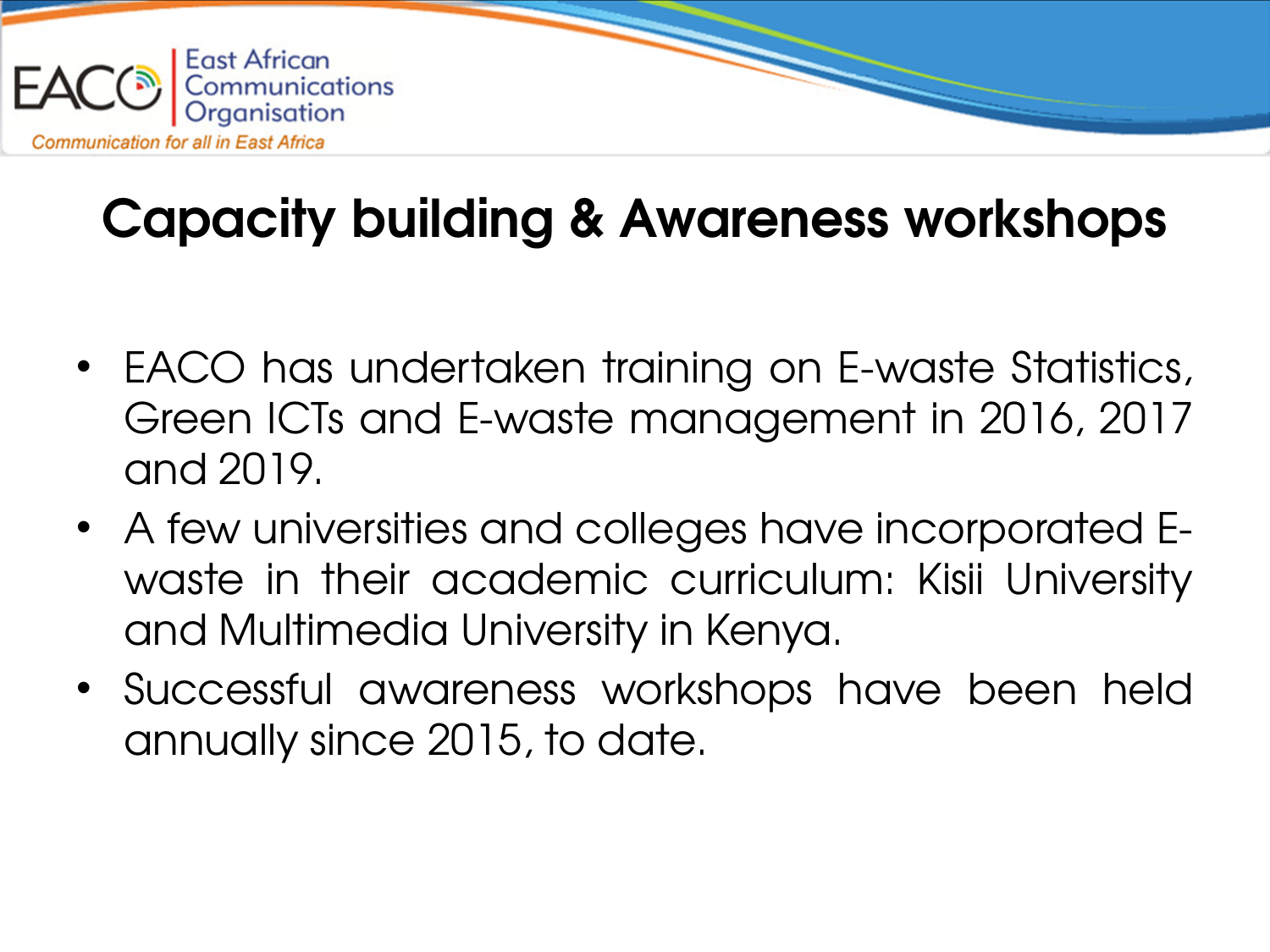

# Capacity building & Awareness workshops

EACO has undertaken training on E-waste Statistics, Green ICTs and E-waste management in 2016, 2017 and 2019.
A few universities and colleges have incorporated E-waste in their academic curriculum: Kisii University and Multimedia University in Kenya.
Successful awareness workshops have been held annually since 2015, to date.